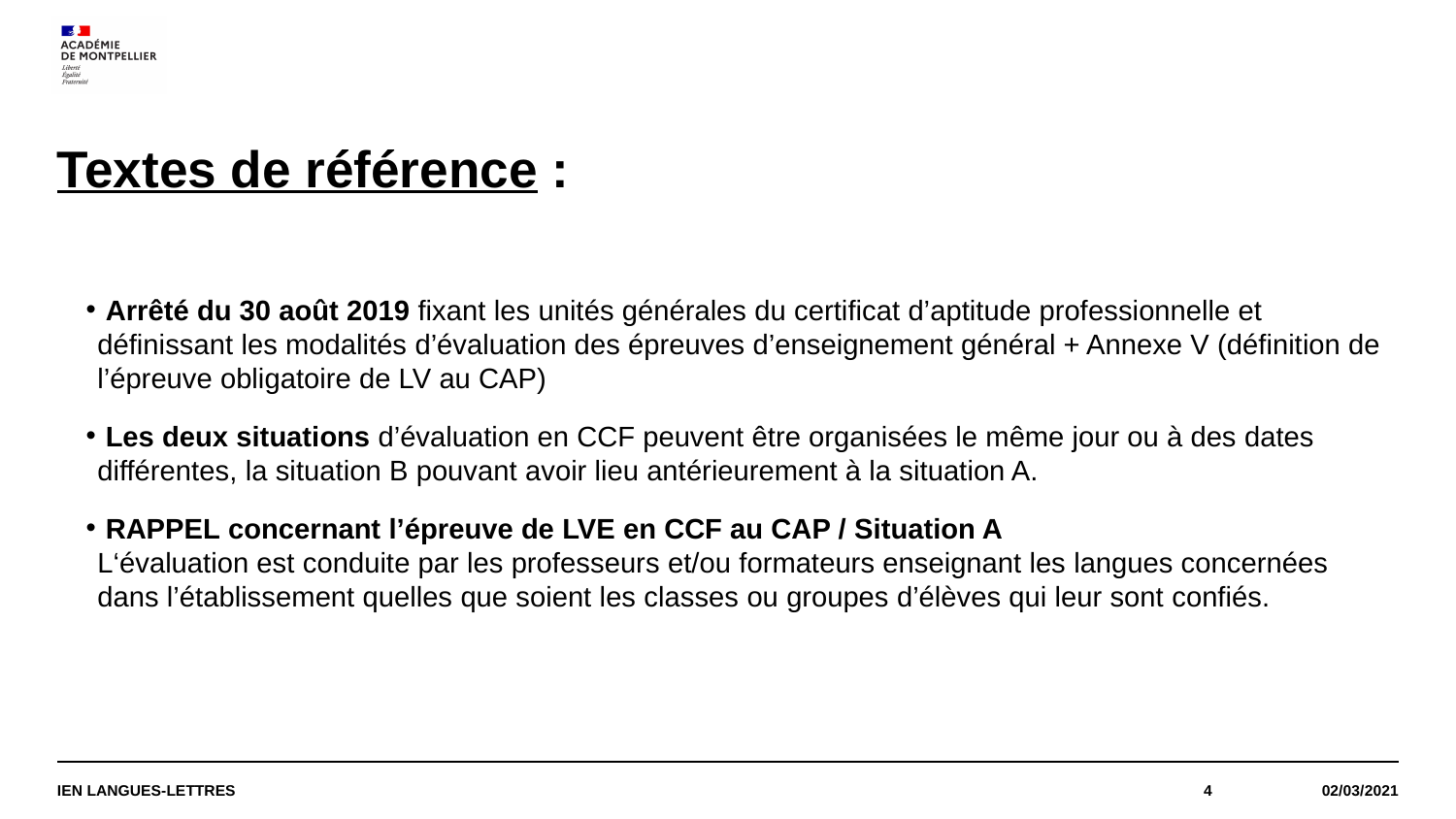

# Textes de référence :
 Arrêté du 30 août 2019 fixant les unités générales du certificat d’aptitude professionnelle et définissant les modalités d’évaluation des épreuves d’enseignement général + Annexe V (définition de l’épreuve obligatoire de LV au CAP)
 Les deux situations d’évaluation en CCF peuvent être organisées le même jour ou à des dates différentes, la situation B pouvant avoir lieu antérieurement à la situation A.
 RAPPEL concernant l’épreuve de LVE en CCF au CAP / Situation A		     L‘évaluation est conduite par les professeurs et/ou formateurs enseignant les langues concernées dans l’établissement quelles que soient les classes ou groupes d’élèves qui leur sont confiés.

IEN LANGUES-LETTRES
4
02/03/2021